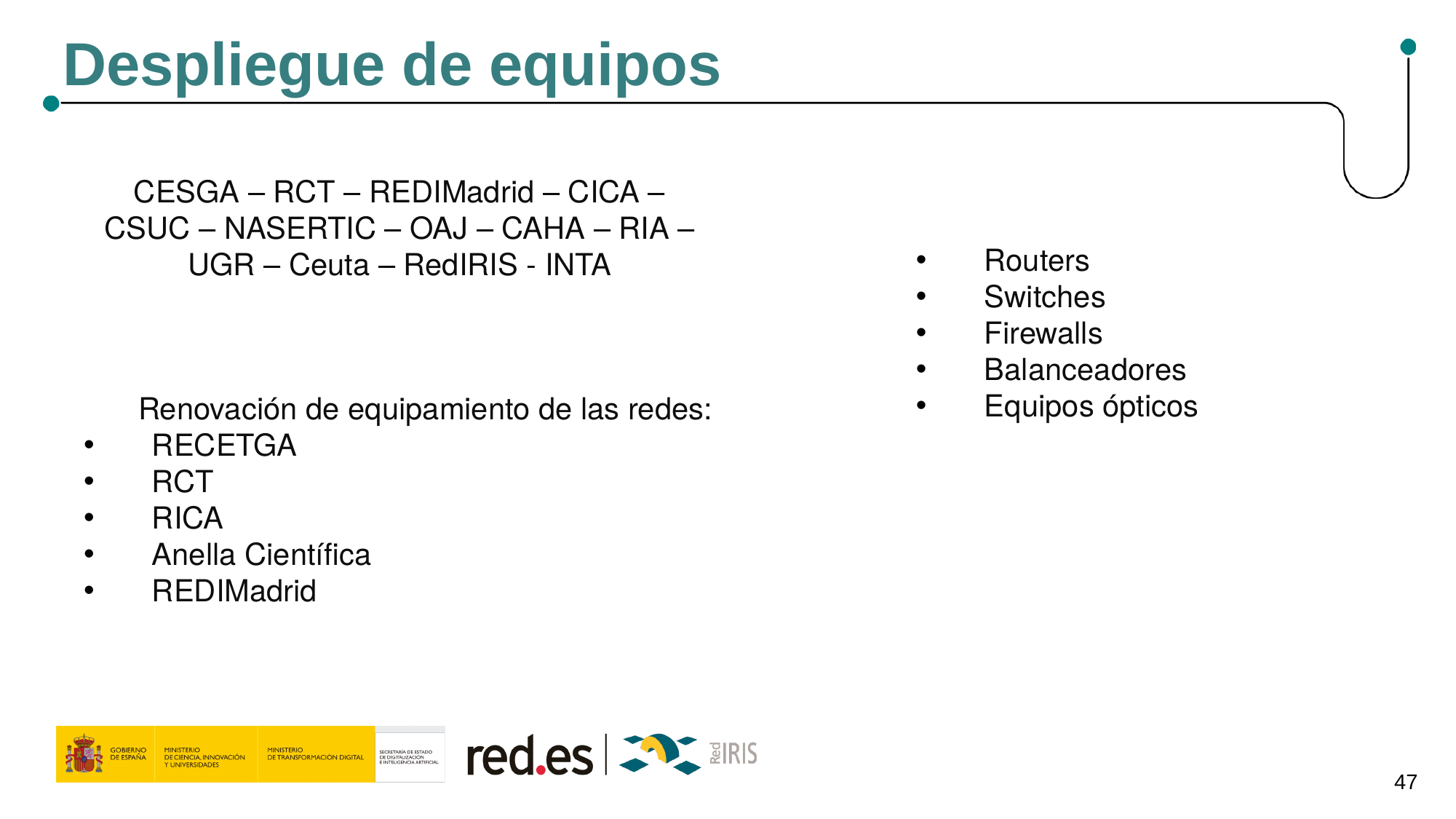

Despliegue de equipos
CESGA – RCT – REDIMadrid – CICA – CSUC – NASERTIC – OAJ – CAHA – RIA – UGR – Ceuta – RedIRIS - INTA

Routers
Switches
Firewalls
Balanceadores
Equipos ópticos

Renovación de equipamiento de las redes:
RECETGA
RCT
RICA
Anella Científica
REDIMadrid

47